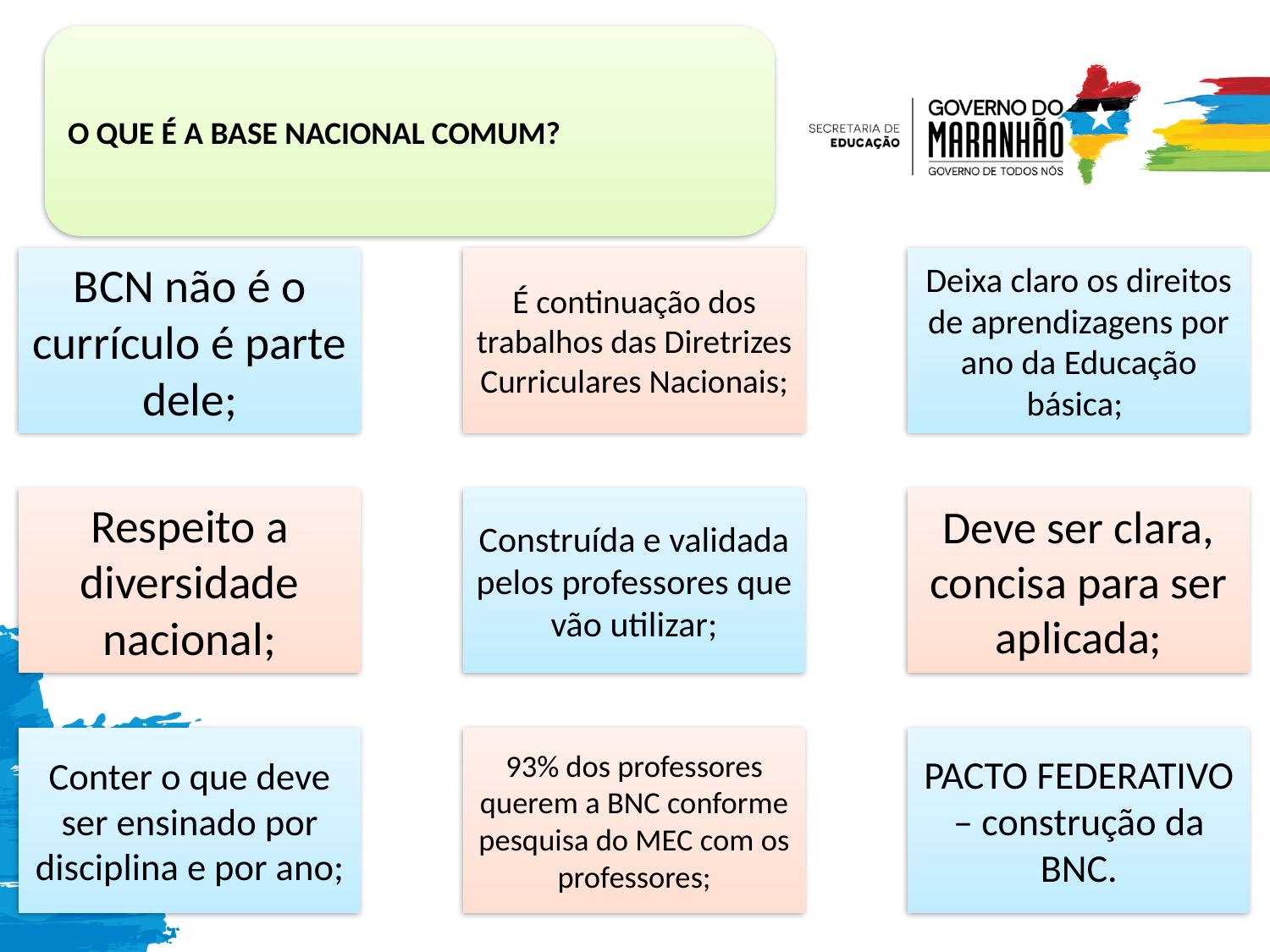

O QUE É A BASE NACIONAL COMUM?
BCN não é o currículo é parte dele;
É continuação dos trabalhos das Diretrizes Curriculares Nacionais;
Deixa claro os direitos de aprendizagens por ano da Educação básica;
Respeito a diversidade nacional;
Construída e validada pelos professores que vão utilizar;
Deve ser clara, concisa para ser aplicada;
Conter o que deve ser ensinado por disciplina e por ano;
93% dos professores querem a BNC conforme pesquisa do MEC com os professores;
PACTO FEDERATIVO – construção da BNC.